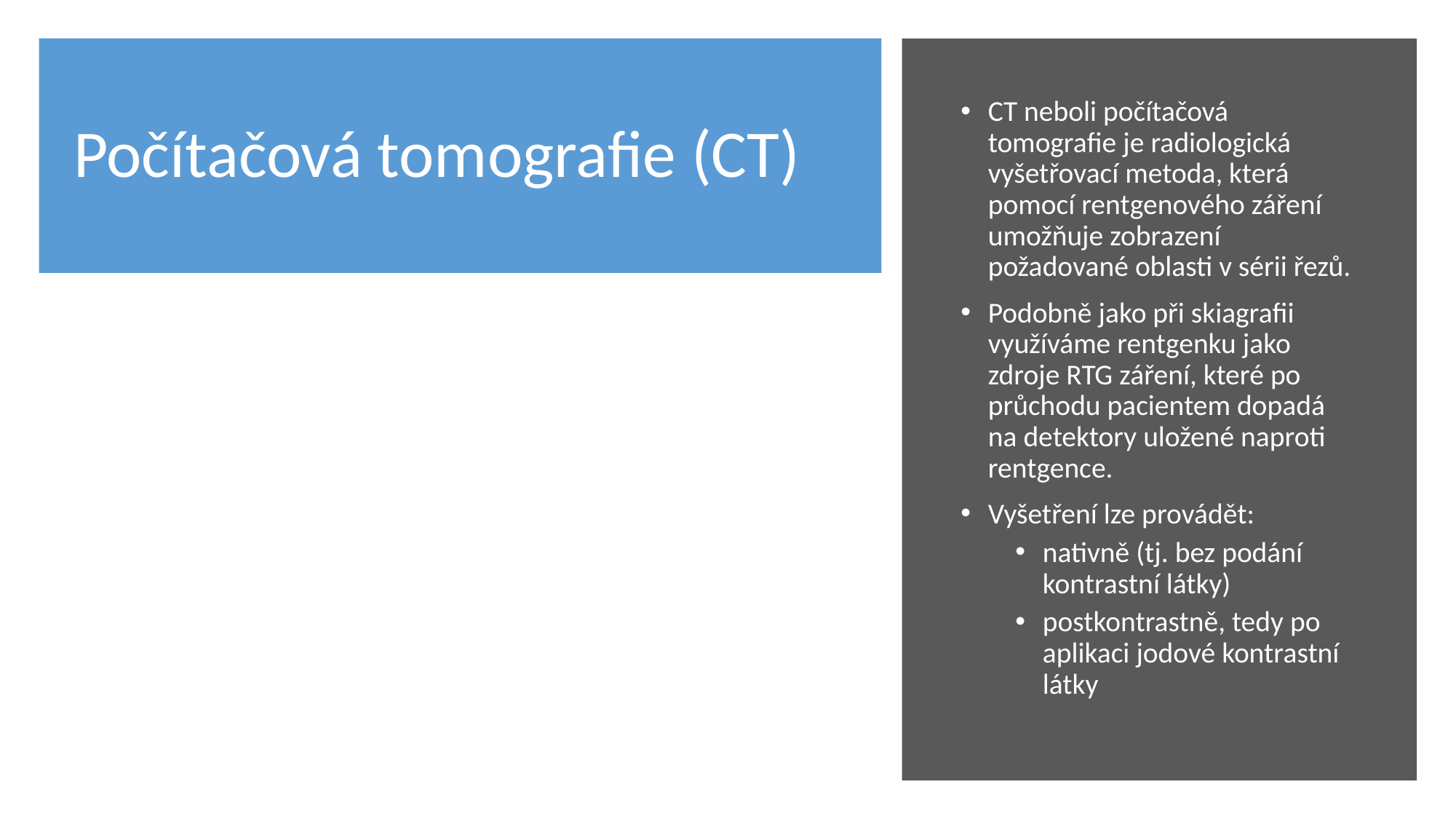

# Počítačová tomografie (CT)
CT neboli počítačová tomografie je radiologická vyšetřovací metoda, která pomocí rentgenového záření umožňuje zobrazení požadované oblasti v sérii řezů.
Podobně jako při skiagrafii využíváme rentgenku jako zdroje RTG záření, které po průchodu pacientem dopadá na detektory uložené naproti rentgence.
Vyšetření lze provádět:
nativně (tj. bez podání kontrastní látky)
postkontrastně, tedy po aplikaci jodové kontrastní látky